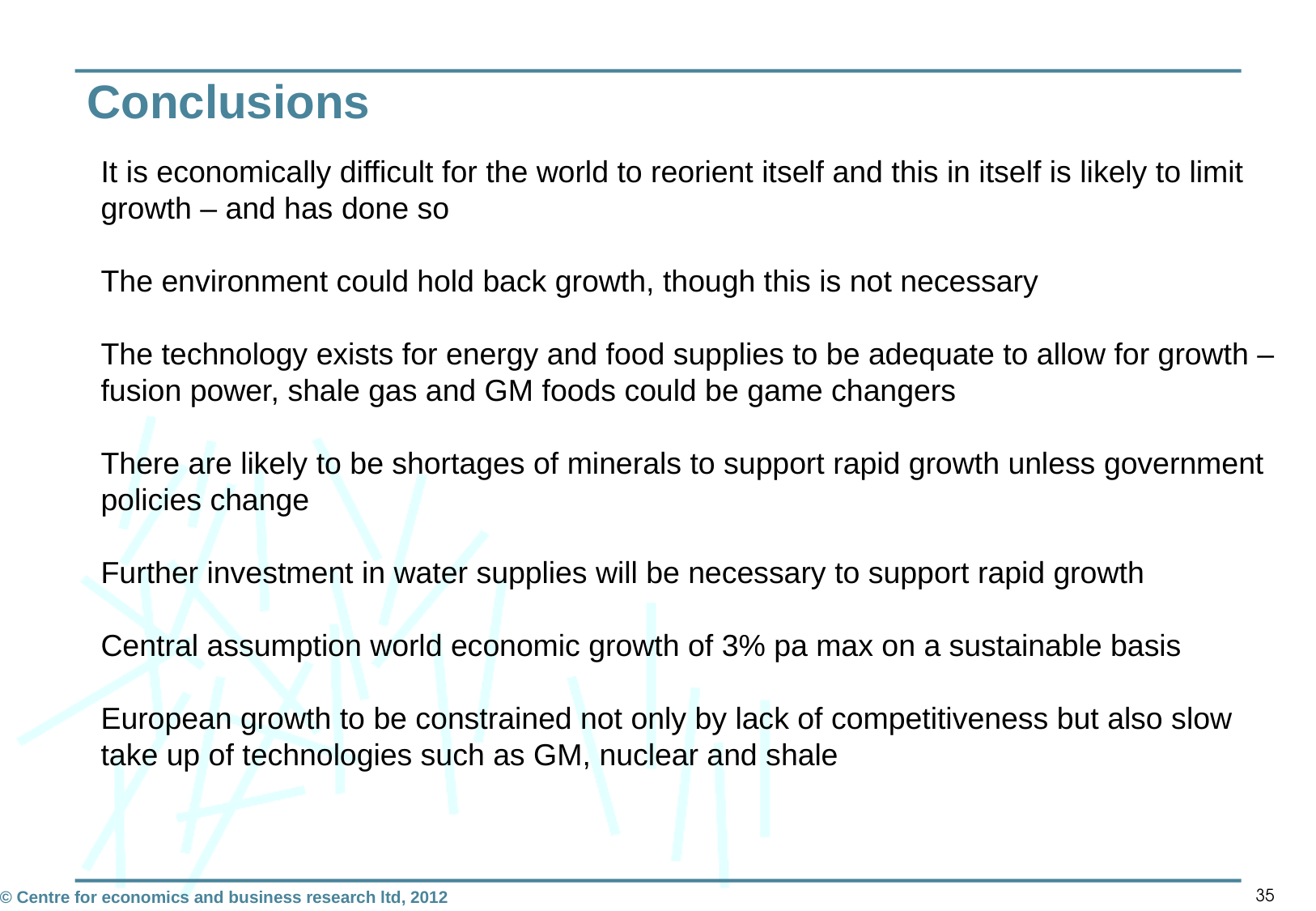

# Conclusions
It is economically difficult for the world to reorient itself and this in itself is likely to limit growth – and has done so

The environment could hold back growth, though this is not necessary

The technology exists for energy and food supplies to be adequate to allow for growth – fusion power, shale gas and GM foods could be game changers

There are likely to be shortages of minerals to support rapid growth unless government policies change

Further investment in water supplies will be necessary to support rapid growth

Central assumption world economic growth of 3% pa max on a sustainable basis

European growth to be constrained not only by lack of competitiveness but also slow take up of technologies such as GM, nuclear and shale